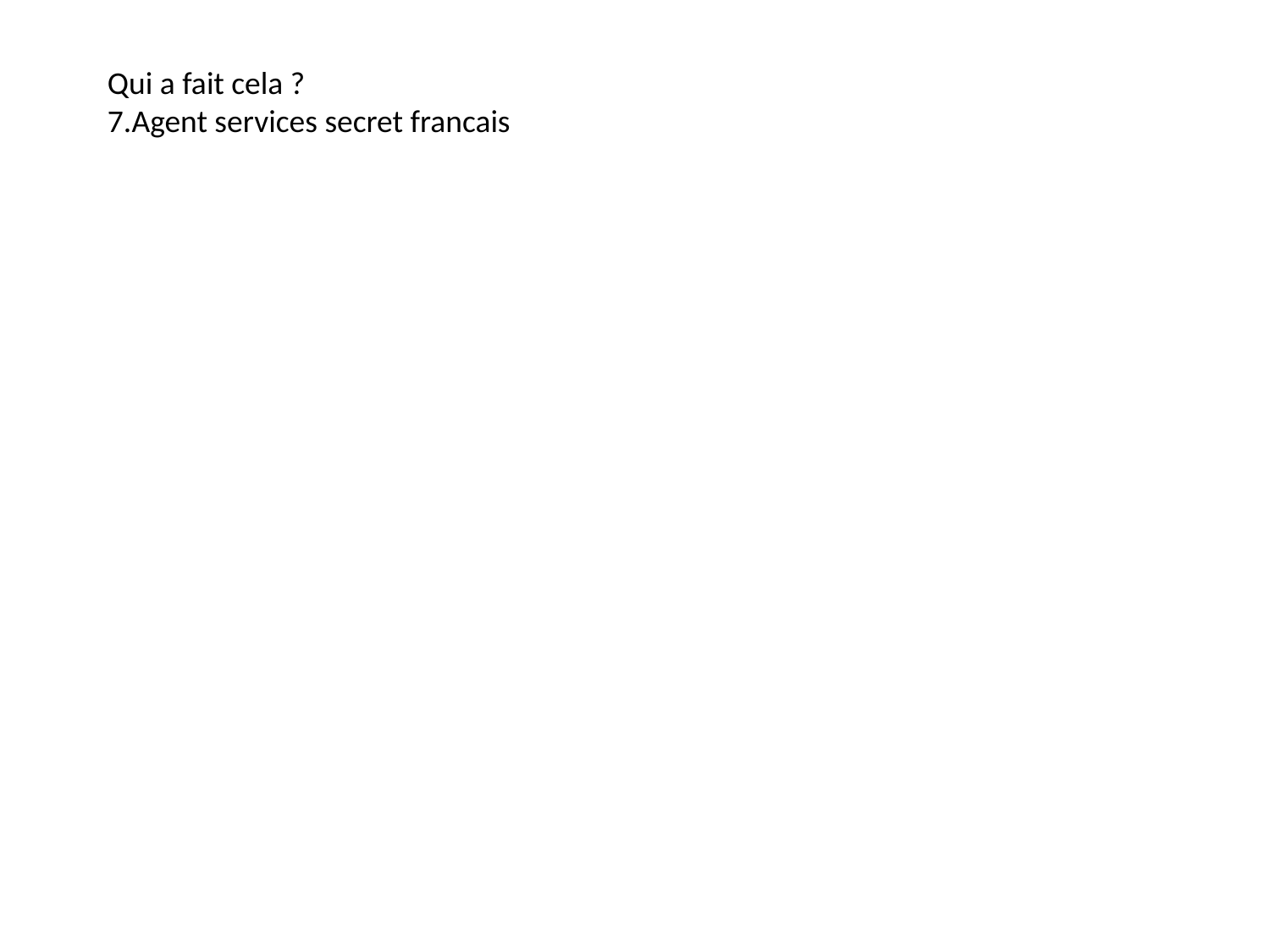

Qui a fait cela ?
7.Agent services secret francais